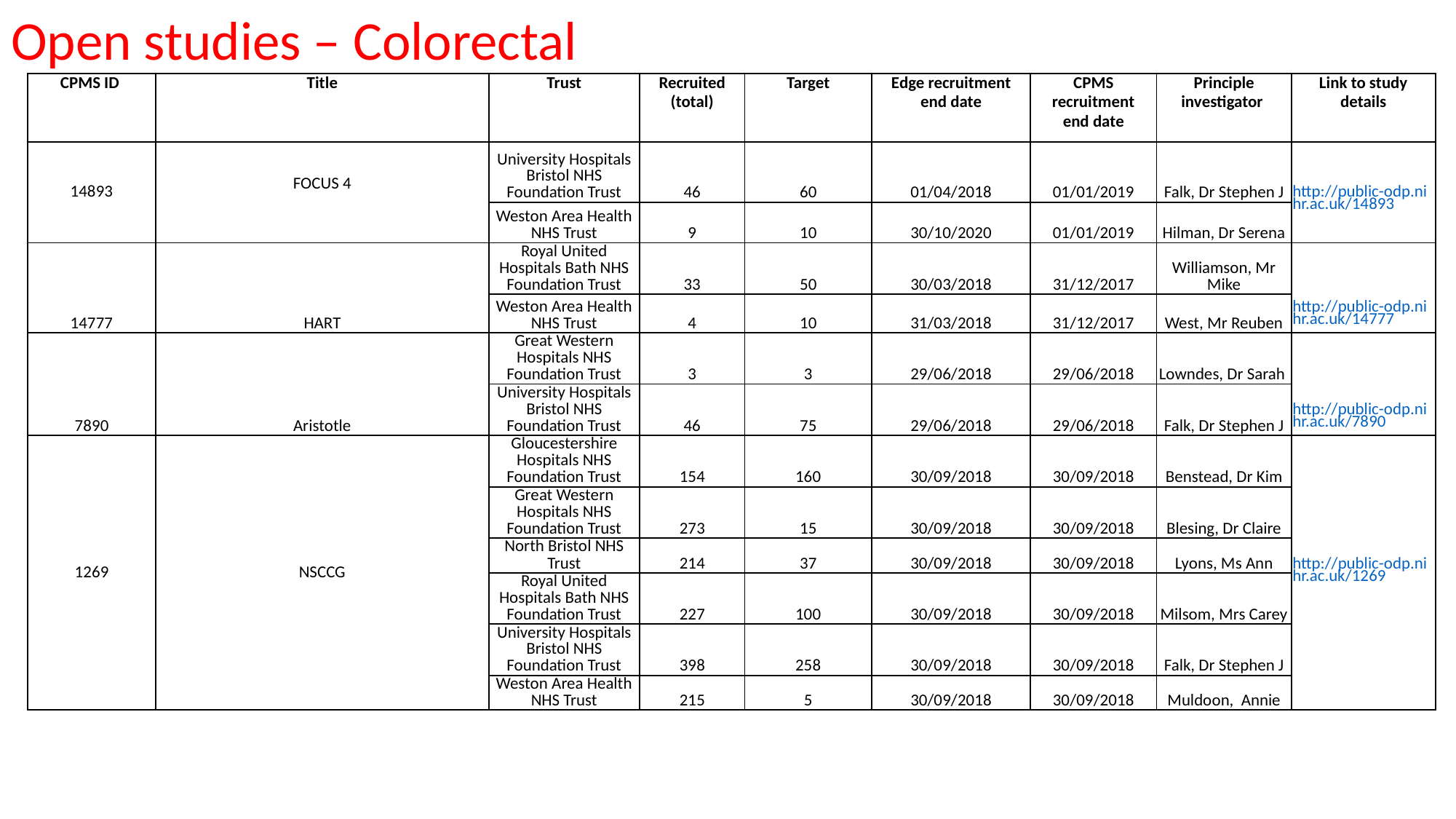

# Open studies – Colorectal
| CPMS ID | Title | Trust | Recruited (total) | Target | Edge recruitment end date | CPMS recruitment end date | Principle investigator | Link to study details |
| --- | --- | --- | --- | --- | --- | --- | --- | --- |
| 14893 | FOCUS 4 | University Hospitals Bristol NHS Foundation Trust | 46 | 60 | 01/04/2018 | 01/01/2019 | Falk, Dr Stephen J | http://public-odp.nihr.ac.uk/14893 |
|  |  | Weston Area Health NHS Trust | 9 | 10 | 30/10/2020 | 01/01/2019 | Hilman, Dr Serena |  |
| 14777 | HART | Royal United Hospitals Bath NHS Foundation Trust | 33 | 50 | 30/03/2018 | 31/12/2017 | Williamson, Mr Mike | http://public-odp.nihr.ac.uk/14777 |
|  |  | Weston Area Health NHS Trust | 4 | 10 | 31/03/2018 | 31/12/2017 | West, Mr Reuben |  |
| 7890 | Aristotle | Great Western Hospitals NHS Foundation Trust | 3 | 3 | 29/06/2018 | 29/06/2018 | Lowndes, Dr Sarah | http://public-odp.nihr.ac.uk/7890 |
|  |  | University Hospitals Bristol NHS Foundation Trust | 46 | 75 | 29/06/2018 | 29/06/2018 | Falk, Dr Stephen J |  |
| 1269 | NSCCG | Gloucestershire Hospitals NHS Foundation Trust | 154 | 160 | 30/09/2018 | 30/09/2018 | Benstead, Dr Kim | http://public-odp.nihr.ac.uk/1269 |
|  |  | Great Western Hospitals NHS Foundation Trust | 273 | 15 | 30/09/2018 | 30/09/2018 | Blesing, Dr Claire |  |
|  |  | North Bristol NHS Trust | 214 | 37 | 30/09/2018 | 30/09/2018 | Lyons, Ms Ann |  |
|  |  | Royal United Hospitals Bath NHS Foundation Trust | 227 | 100 | 30/09/2018 | 30/09/2018 | Milsom, Mrs Carey |  |
|  |  | University Hospitals Bristol NHS Foundation Trust | 398 | 258 | 30/09/2018 | 30/09/2018 | Falk, Dr Stephen J |  |
|  |  | Weston Area Health NHS Trust | 215 | 5 | 30/09/2018 | 30/09/2018 | Muldoon, Annie |  |